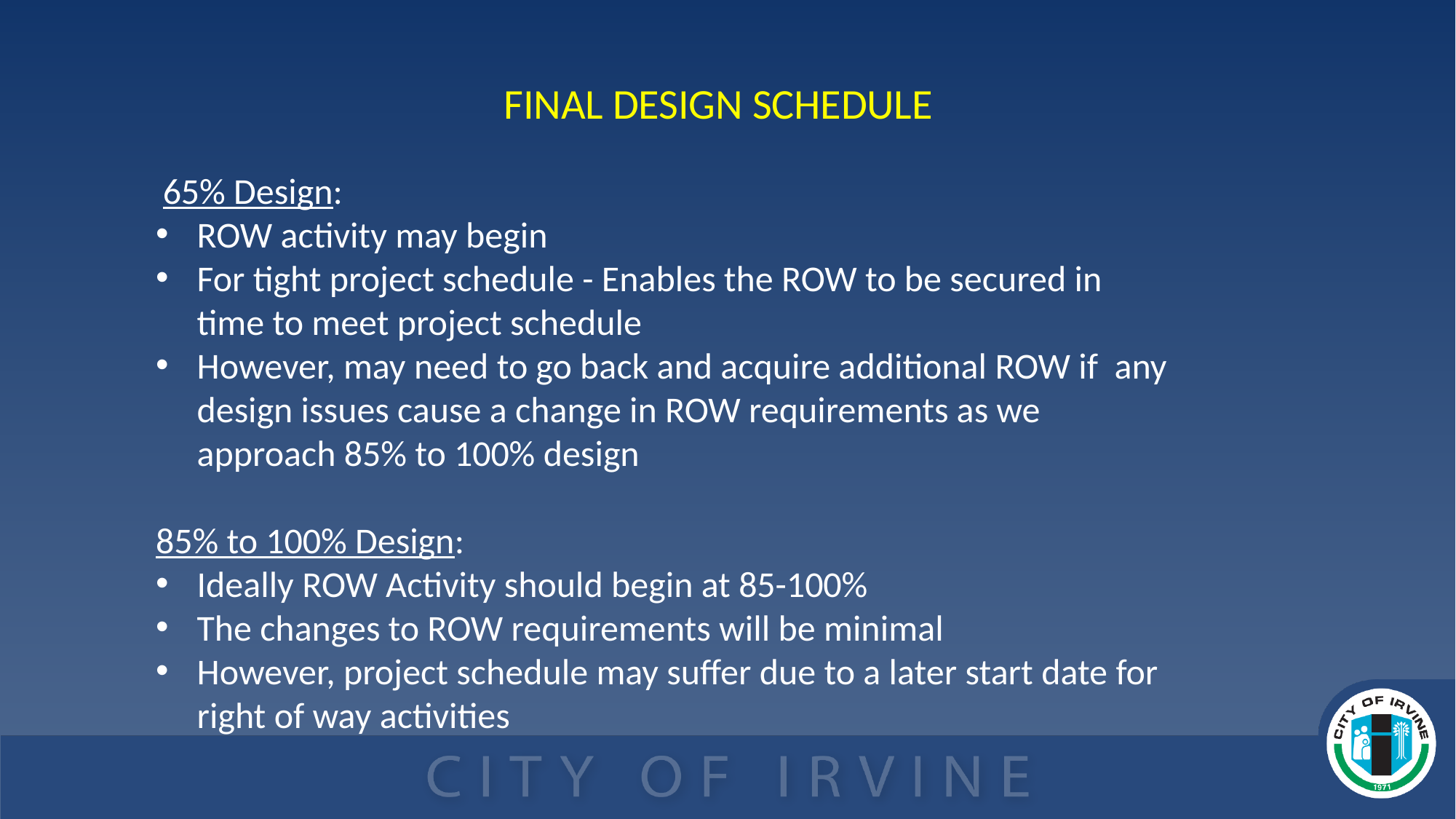

FINAL DESIGN SCHEDULE
 65% Design:
ROW activity may begin
For tight project schedule - Enables the ROW to be secured in time to meet project schedule
However, may need to go back and acquire additional ROW if  any design issues cause a change in ROW requirements as we approach 85% to 100% design

85% to 100% Design:
Ideally ROW Activity should begin at 85-100%
The changes to ROW requirements will be minimal
However, project schedule may suffer due to a later start date for right of way activities